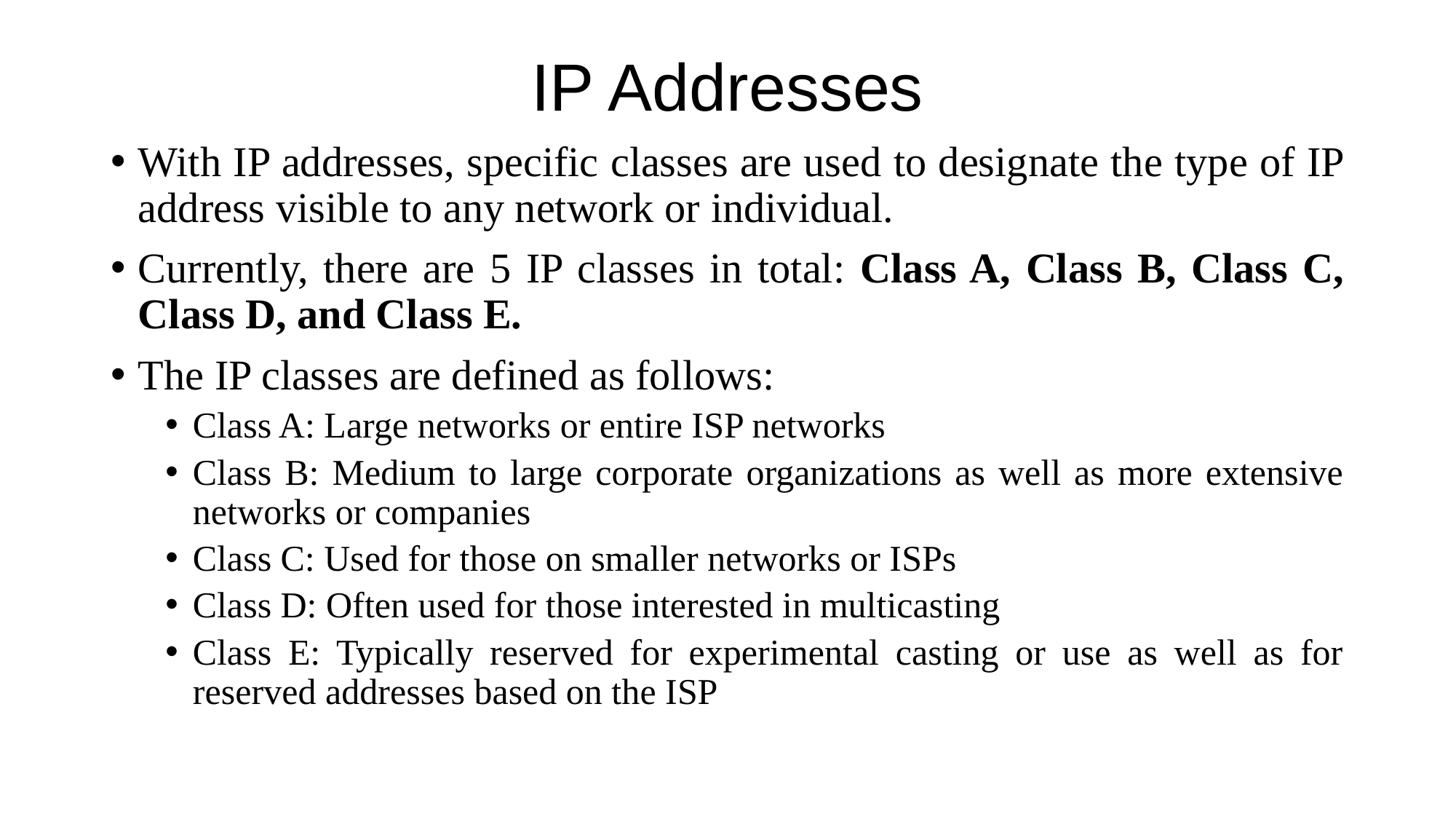

# IP Addresses
With IP addresses, specific classes are used to designate the type of IP address visible to any network or individual.
Currently, there are 5 IP classes in total: Class A, Class B, Class C, Class D, and Class E.
The IP classes are defined as follows:
Class A: Large networks or entire ISP networks
Class B: Medium to large corporate organizations as well as more extensive networks or companies
Class C: Used for those on smaller networks or ISPs
Class D: Often used for those interested in multicasting
Class E: Typically reserved for experimental casting or use as well as for reserved addresses based on the ISP